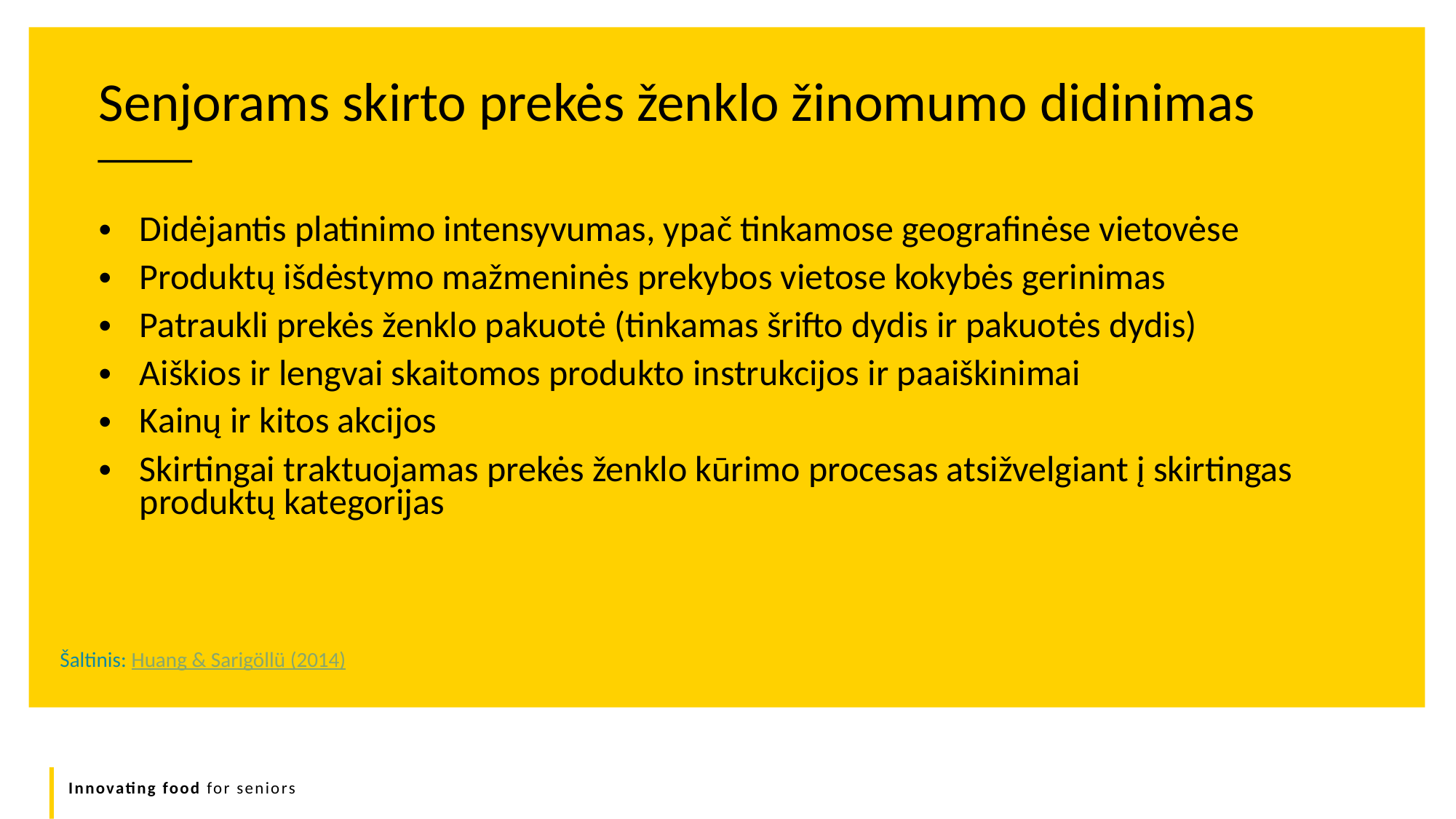

Senjorams skirto prekės ženklo žinomumo didinimas
Didėjantis platinimo intensyvumas, ypač tinkamose geografinėse vietovėse
Produktų išdėstymo mažmeninės prekybos vietose kokybės gerinimas
Patraukli prekės ženklo pakuotė (tinkamas šrifto dydis ir pakuotės dydis)
Aiškios ir lengvai skaitomos produkto instrukcijos ir paaiškinimai
Kainų ir kitos akcijos
Skirtingai traktuojamas prekės ženklo kūrimo procesas atsižvelgiant į skirtingas produktų kategorijas
Šaltinis: Huang & Sarigöllü (2014)